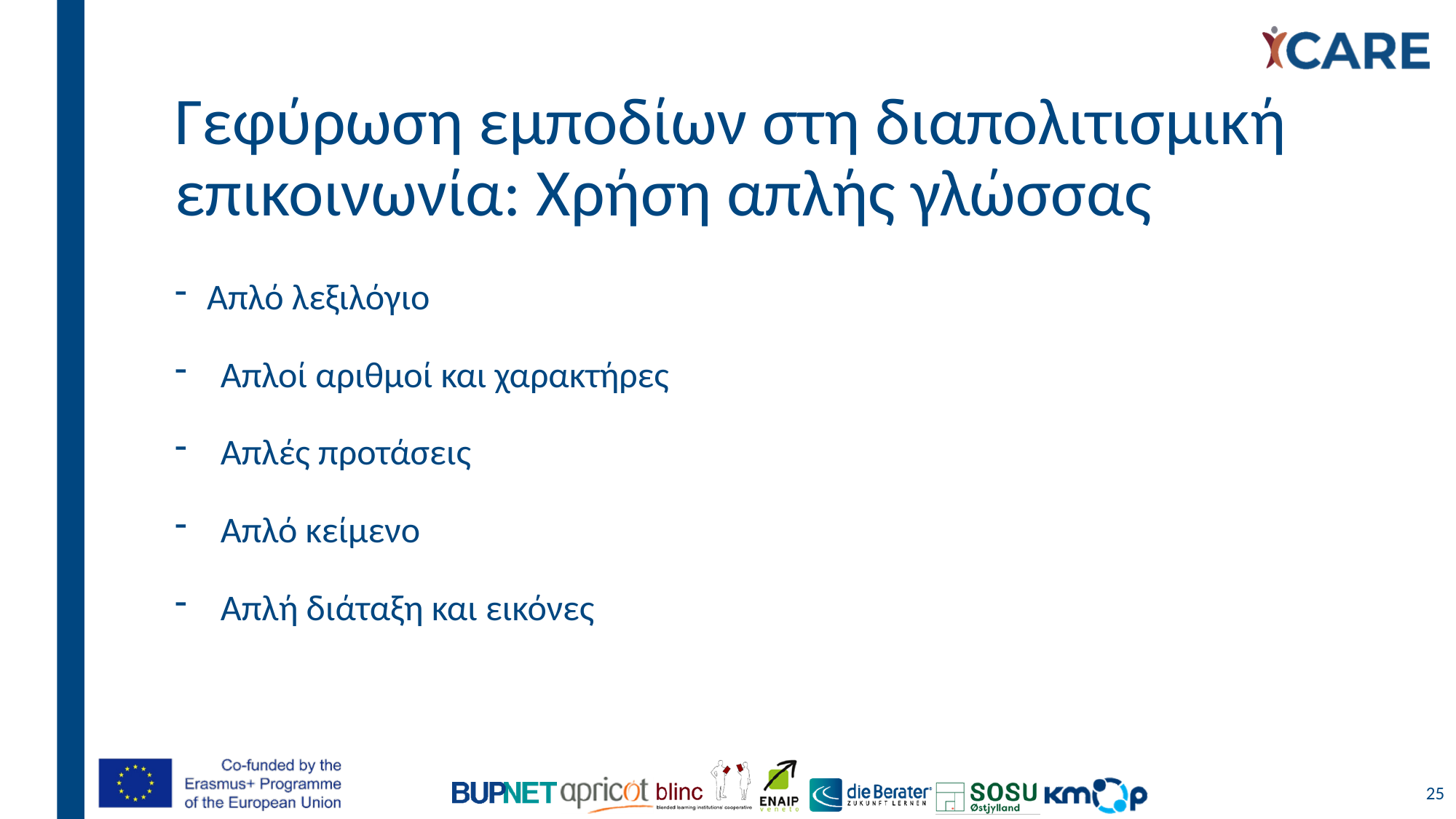

# Γεφύρωση εμποδίων στη διαπολιτισμική επικοινωνία: Χρήση απλής γλώσσας
Απλό λεξιλόγιο
Απλοί αριθμοί και χαρακτήρες
Απλές προτάσεις
Απλό κείμενο
Απλή διάταξη και εικόνες

25